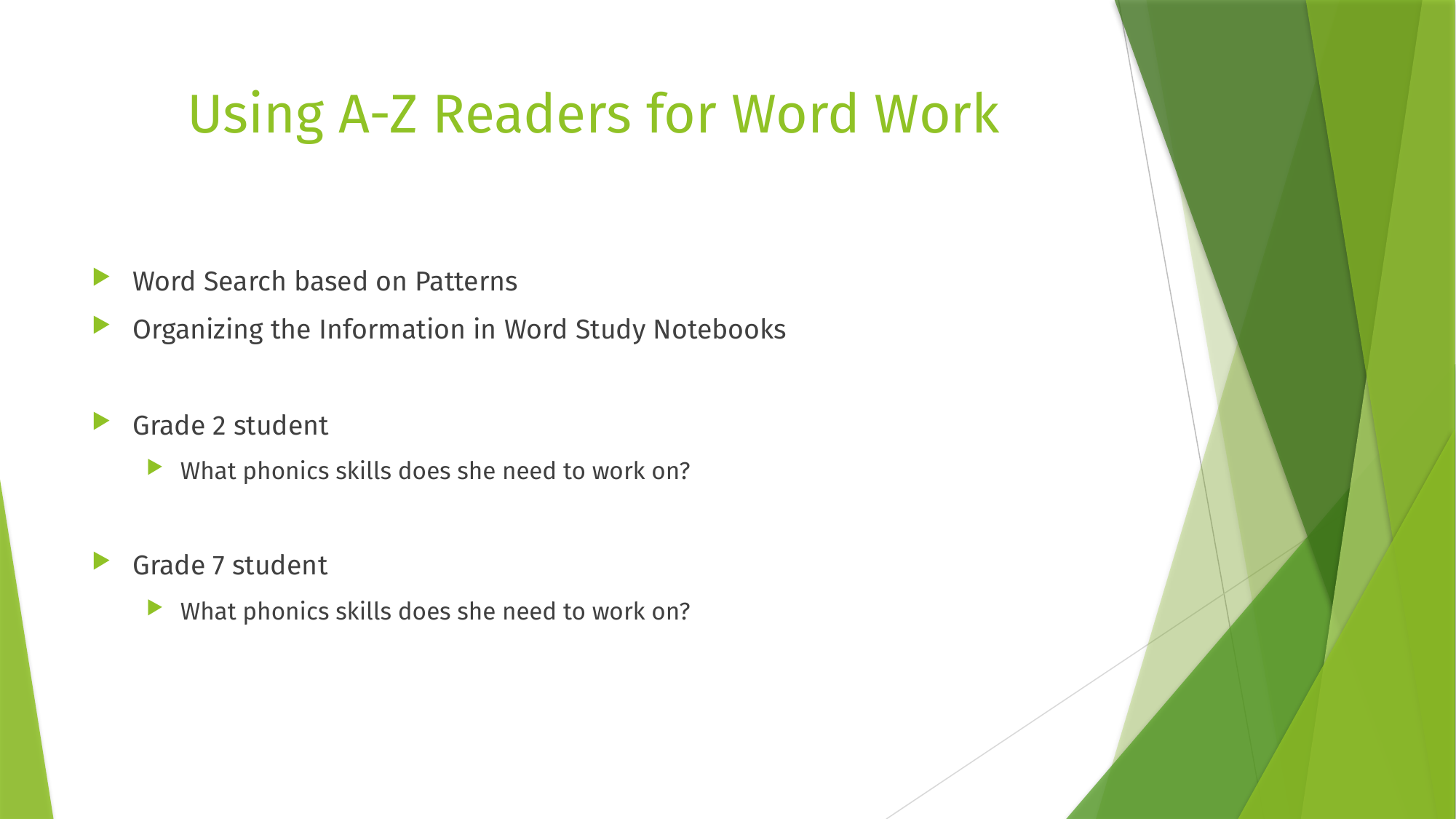

# Using A-Z Readers for Word Work
Word Search based on Patterns
Organizing the Information in Word Study Notebooks

Grade 2 student
What phonics skills does she need to work on?

Grade 7 student
What phonics skills does she need to work on?